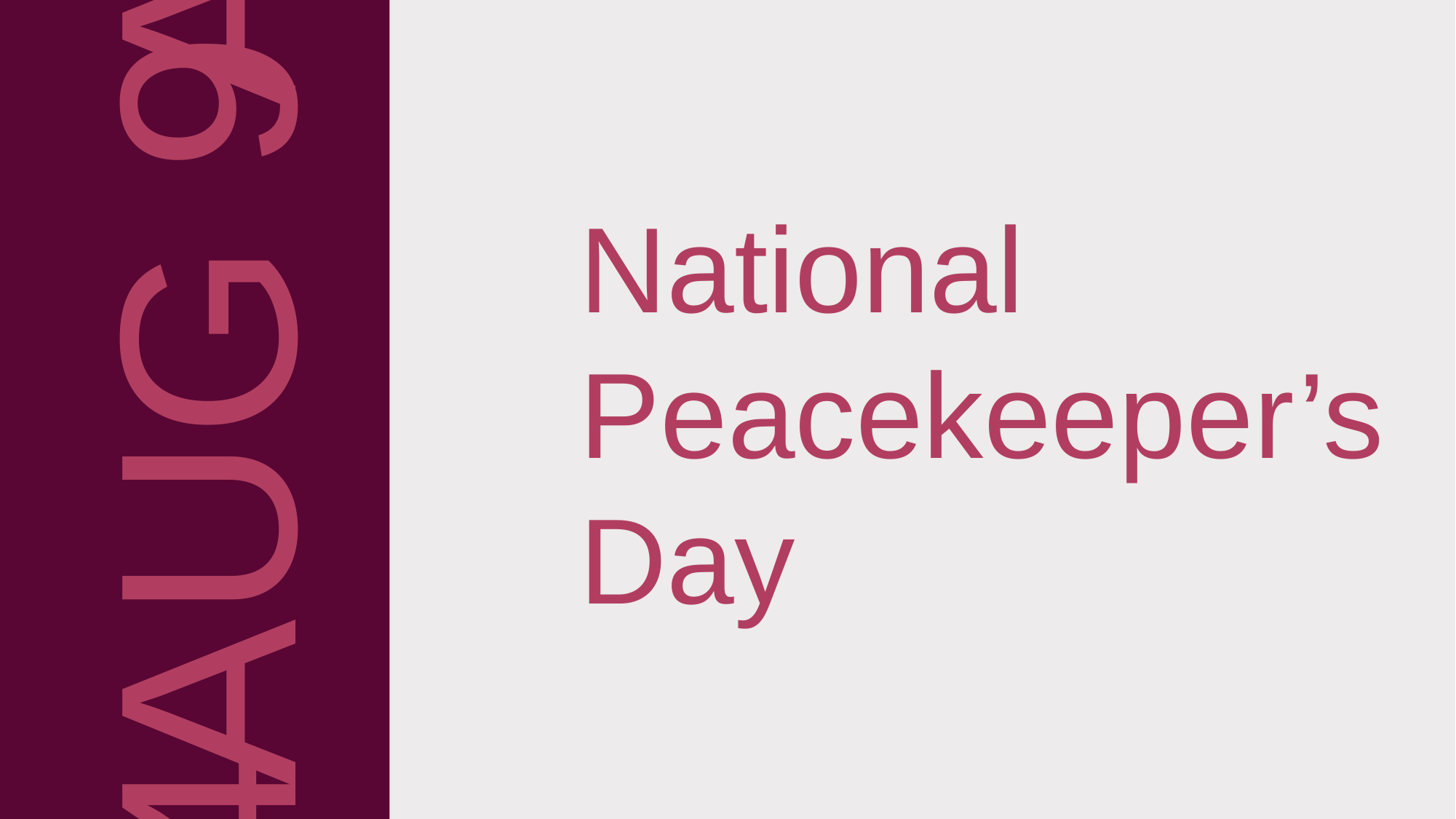

AUG 7

AUG 9
National Peacekeeper’s Day
SEP 4